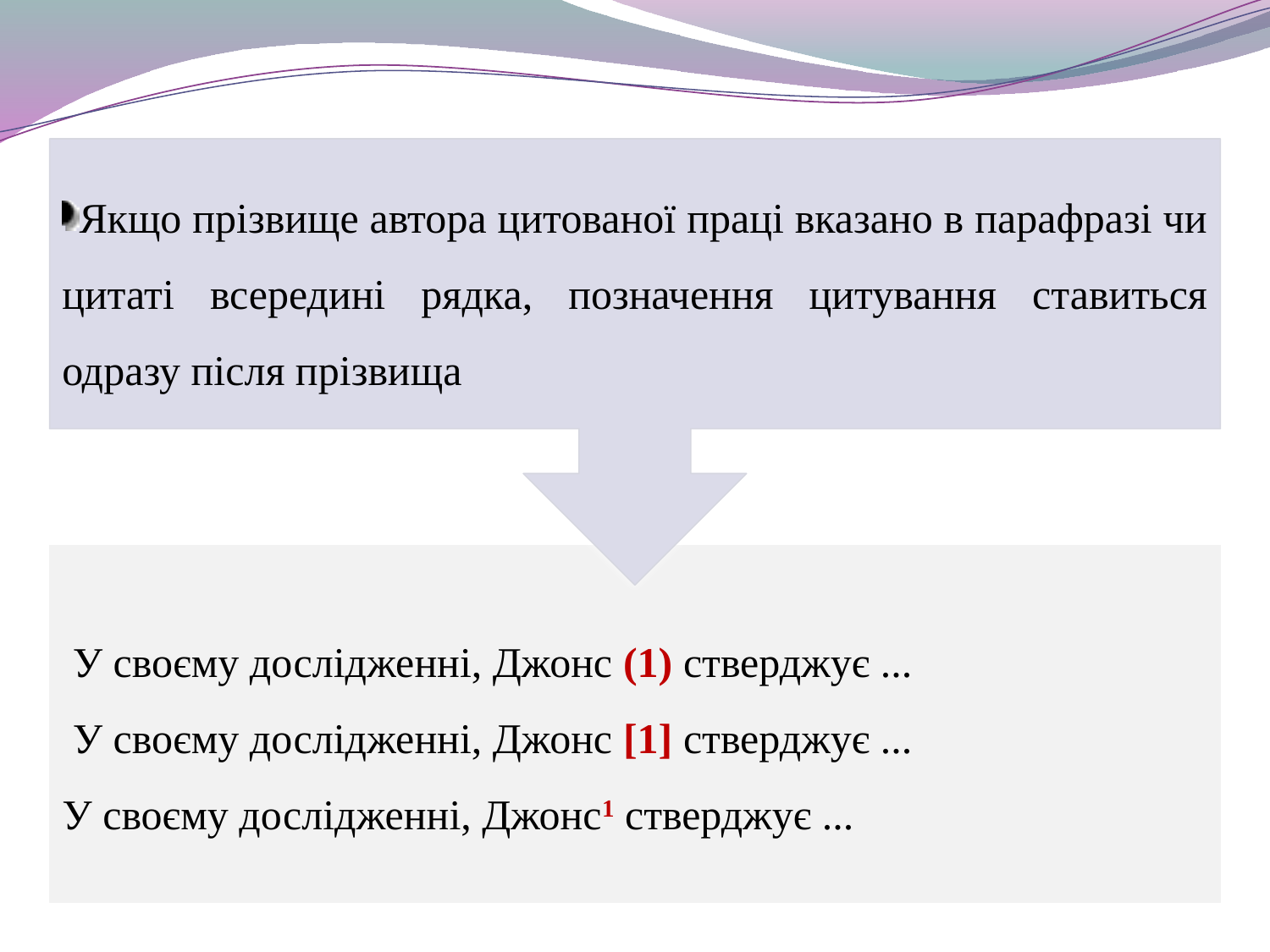

Якщо прізвище автора цитованої праці вказано в парафразі чи цитаті всередині рядка, позначення цитування ставиться одразу після прізвища

 У своєму дослідженні, Джонс (1) стверджує ...
 У своєму дослідженні, Джонс [1] стверджує ...
У своєму дослідженні, Джонс1 стверджує ...